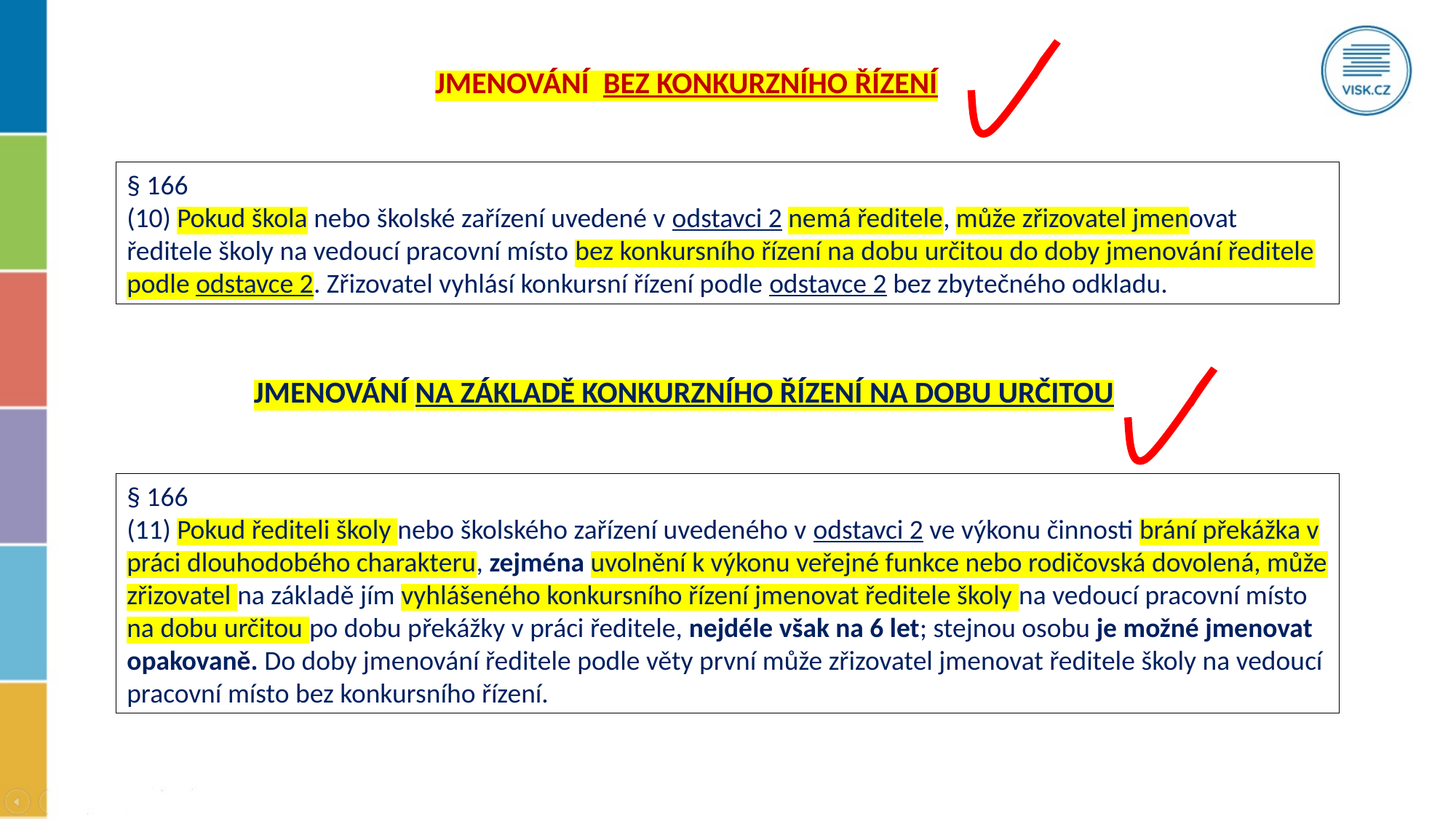

JMENOVÁNÍ  BEZ KONKURZNÍHO ŘÍZENÍ
§ 166
(10) Pokud škola nebo školské zařízení uvedené v odstavci 2 nemá ředitele, může zřizovatel jmenovat ředitele školy na vedoucí pracovní místo bez konkursního řízení na dobu určitou do doby jmenování ředitele podle odstavce 2. Zřizovatel vyhlásí konkursní řízení podle odstavce 2 bez zbytečného odkladu.
JMENOVÁNÍ NA ZÁKLADĚ KONKURZNÍHO ŘÍZENÍ NA DOBU URČITOU

§ 166
(11) Pokud řediteli školy nebo školského zařízení uvedeného v odstavci 2 ve výkonu činnosti brání překážka v práci dlouhodobého charakteru, zejména uvolnění k výkonu veřejné funkce nebo rodičovská dovolená, může zřizovatel na základě jím vyhlášeného konkursního řízení jmenovat ředitele školy na vedoucí pracovní místo na dobu určitou po dobu překážky v práci ředitele, nejdéle však na 6 let; stejnou osobu je možné jmenovat opakovaně. Do doby jmenování ředitele podle věty první může zřizovatel jmenovat ředitele školy na vedoucí pracovní místo bez konkursního řízení.